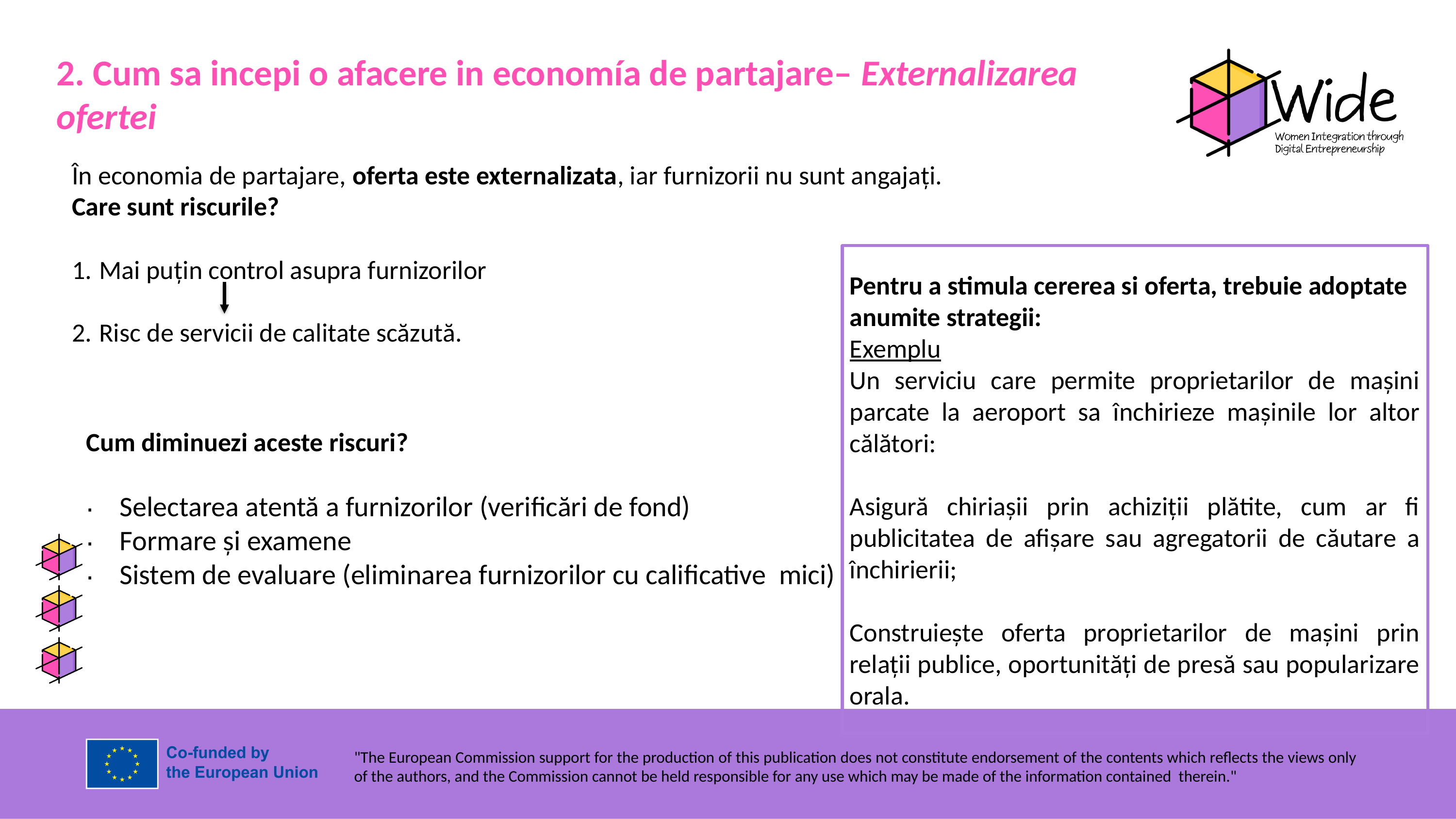

2. Cum sa incepi o afacere in economía de partajare– Externalizarea ofertei
În economia de partajare, oferta este externalizata, iar furnizorii nu sunt angajați.
Care sunt riscurile?

Mai puțin control asupra furnizorilor

Risc de servicii de calitate scăzută.

Pentru a stimula cererea si oferta, trebuie adoptate anumite strategii:
Exemplu
Un serviciu care permite proprietarilor de mașini parcate la aeroport sa închirieze mașinile lor altor călători:

Asigură chiriașii prin achiziții plătite, cum ar fi publicitatea de afișare sau agregatorii de căutare a închirierii;

Construiește oferta proprietarilor de mașini prin relații publice, oportunități de presă sau popularizare orala.

Cum diminuezi aceste riscuri?

 Selectarea atentă a furnizorilor (verificări de fond)
 Formare și examene
 Sistem de evaluare (eliminarea furnizorilor cu calificative  mici)